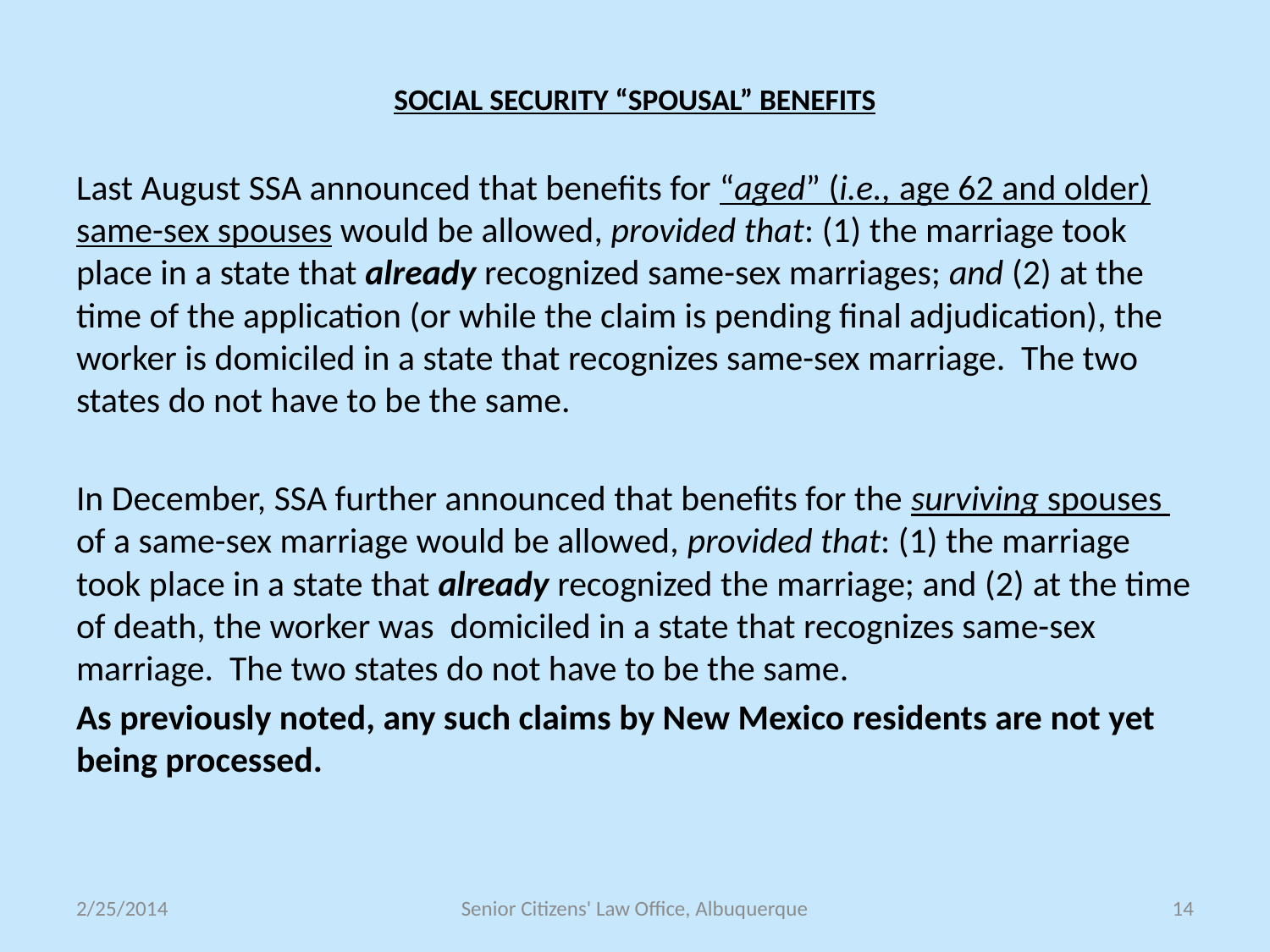

# SOCIAL SECURITY “SPOUSAL” BENEFITS
Last August SSA announced that benefits for “aged” (i.e., age 62 and older) same-sex spouses would be allowed, provided that: (1) the marriage took place in a state that already recognized same-sex marriages; and (2) at the time of the application (or while the claim is pending final adjudication), the worker is domiciled in a state that recognizes same-sex marriage.  The two states do not have to be the same.

In December, SSA further announced that benefits for the surviving spouses  of a same-sex marriage would be allowed, provided that: (1) the marriage took place in a state that already recognized the marriage; and (2) at the time of death, the worker was  domiciled in a state that recognizes same-sex marriage.  The two states do not have to be the same.
As previously noted, any such claims by New Mexico residents are not yet being processed.

2/25/2014
Senior Citizens' Law Office, Albuquerque
14